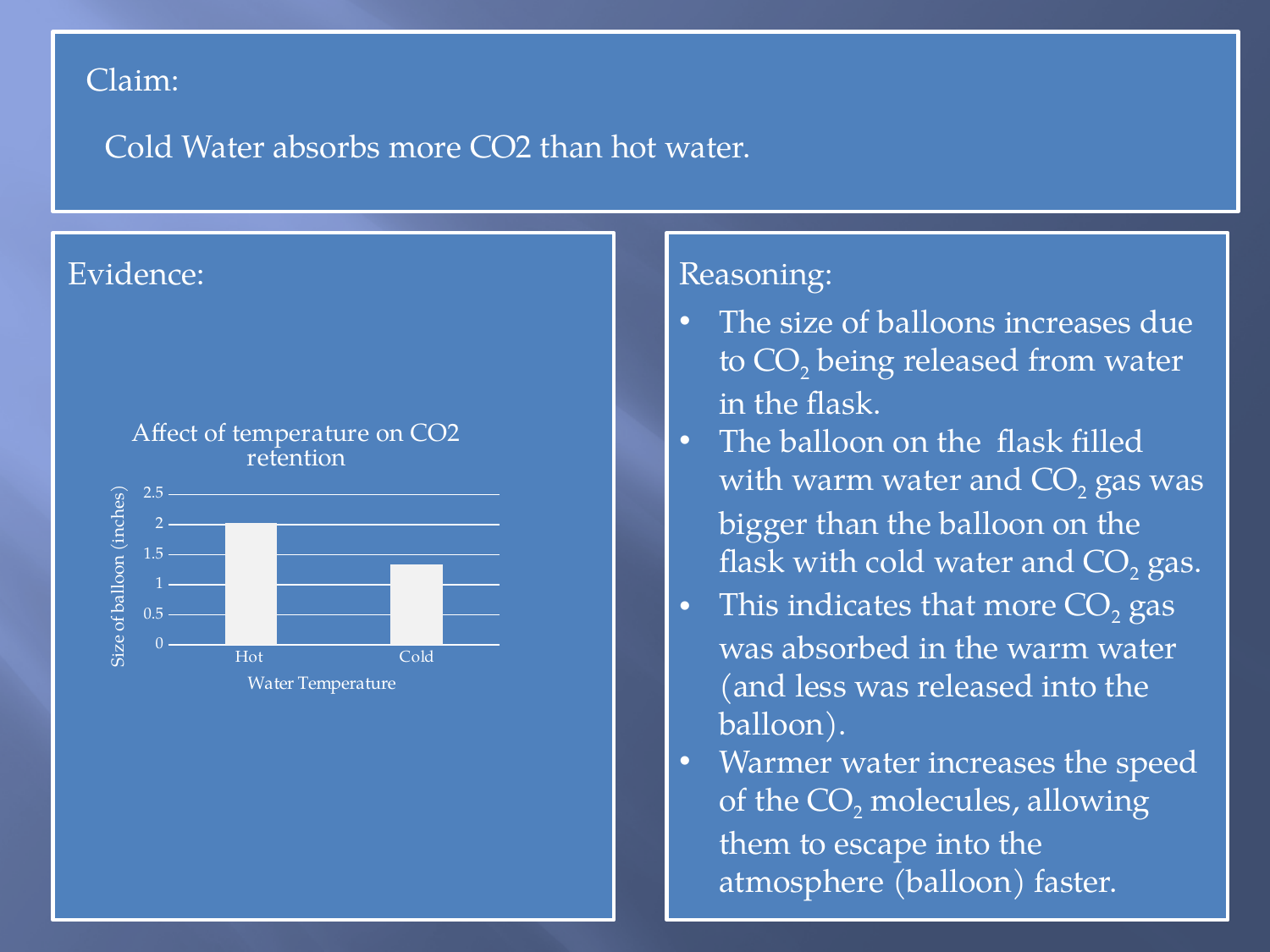

Claim:
 Cold Water absorbs more CO2 than hot water.

Evidence:
Reasoning:
The size of balloons increases due to CO2 being released from water in the flask.
The balloon on the  flask filled with warm water and CO2 gas was bigger than the balloon on the flask with cold water and CO2 gas.
This indicates that more CO2 gas was absorbed in the warm water (and less was released into the balloon).
Warmer water increases the speed of the CO2 molecules, allowing them to escape into the atmosphere (balloon) faster.

### Chart: Affect of temperature on CO2 retention

| Category |  |
|---|---|
| Hot  | 2.02 |
| Cold | 1.34 |